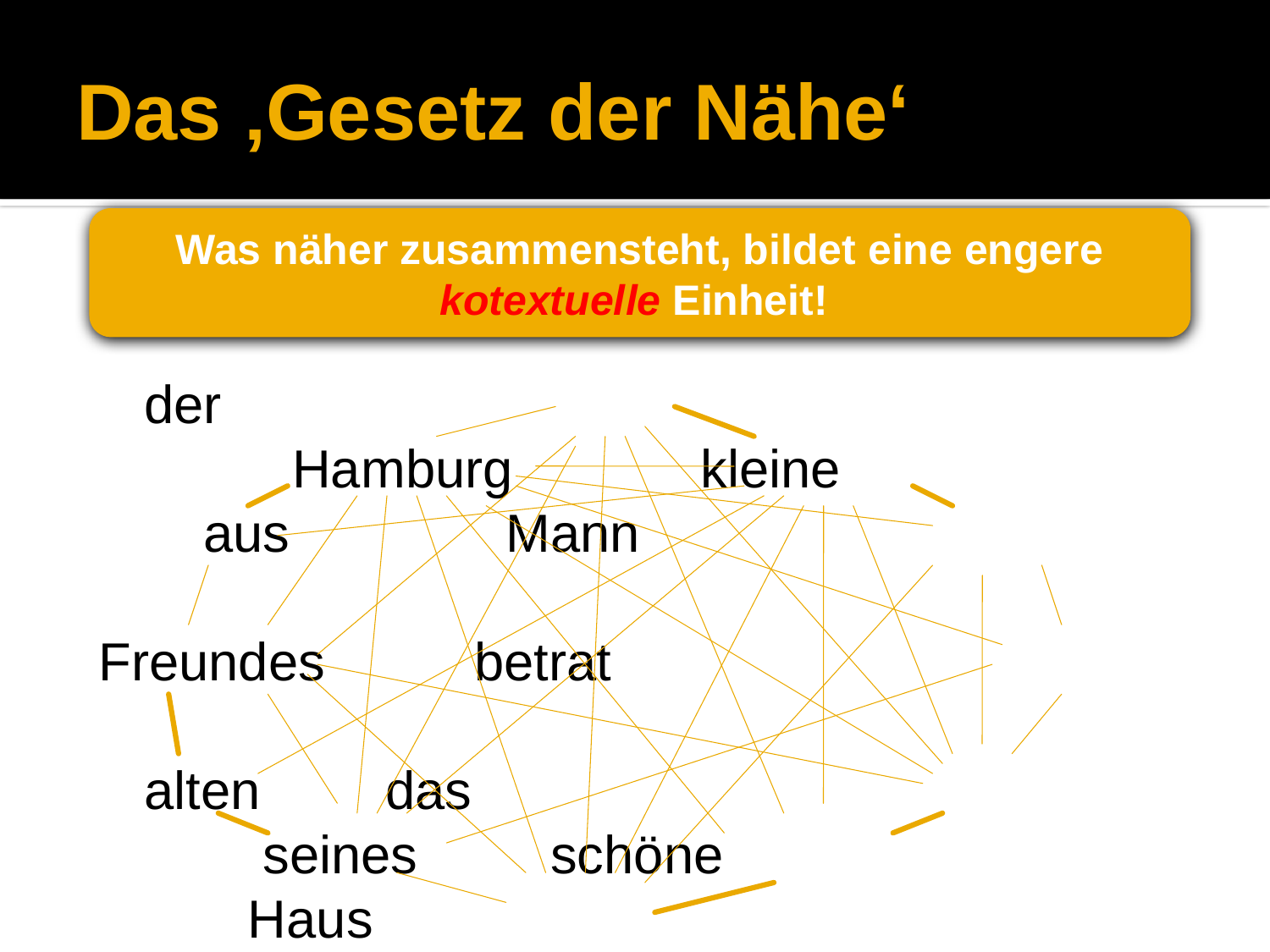

# Das ‚Gesetz der Nähe‘
Was näher zusammensteht, bildet eine engere kotextuelle Einheit!
					   der
		             Hamburg		        kleine
	       aus					   	   Mann

   Freundes						         betrat

	   alten						   das
		           seines			      schöne
				          Haus